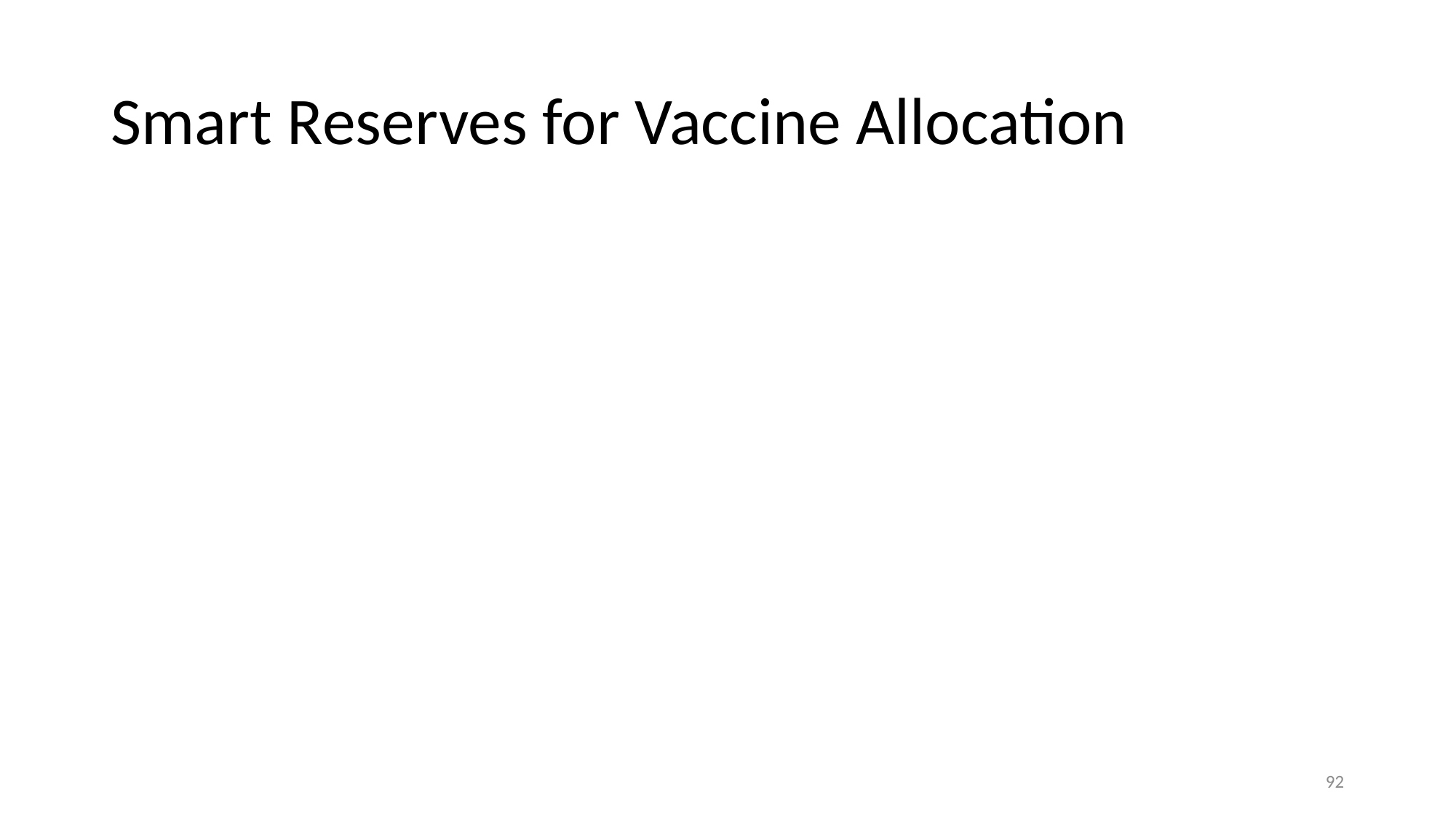

# Smart Reserves for Vaccine Allocation

92